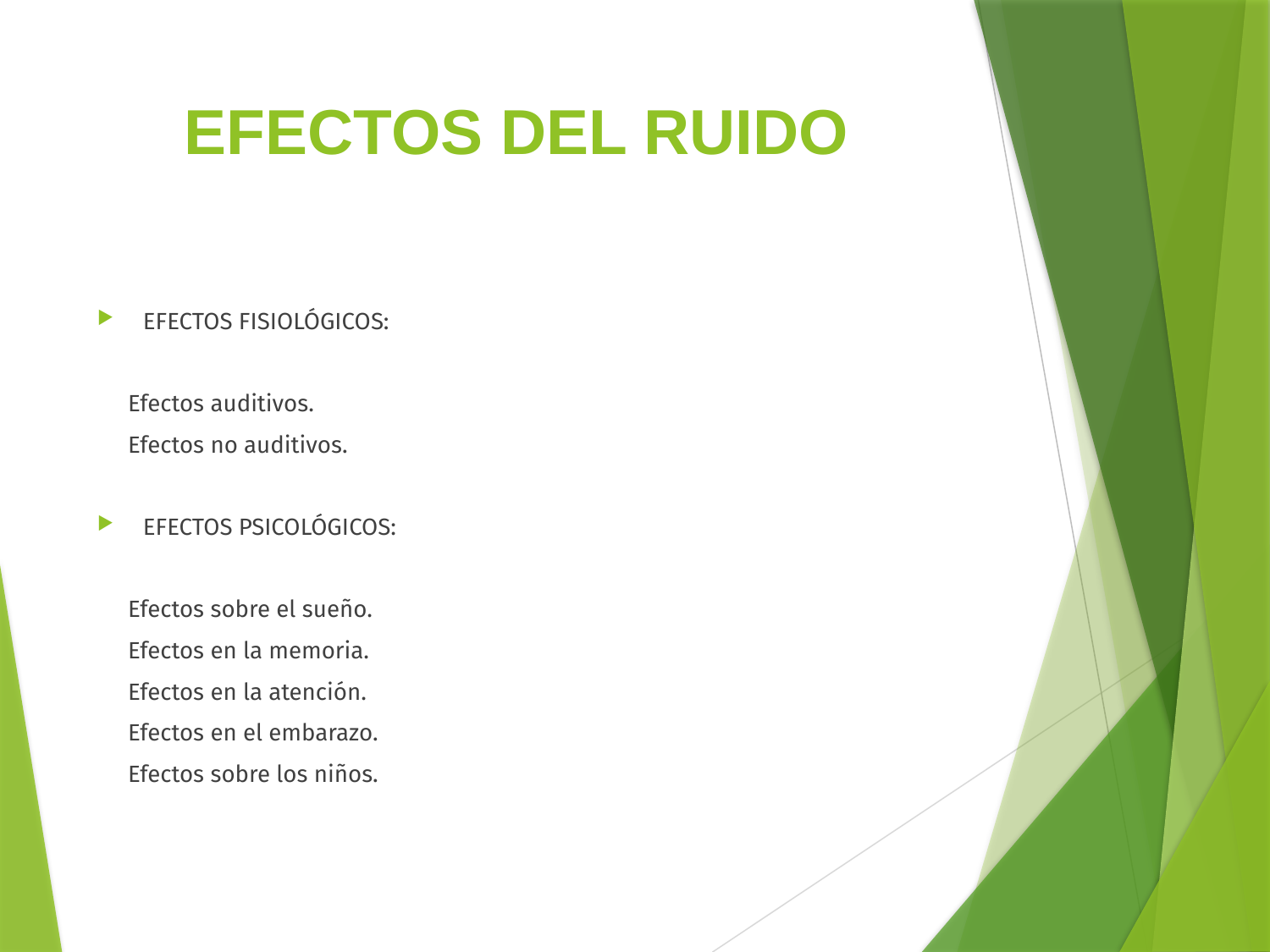

# EFECTOS DEL RUIDO
EFECTOS FISIOLÓGICOS:

     Efectos auditivos.
     Efectos no auditivos.

EFECTOS PSICOLÓGICOS:

     Efectos sobre el sueño.
     Efectos en la memoria.
     Efectos en la atención.
     Efectos en el embarazo.
     Efectos sobre los niños.